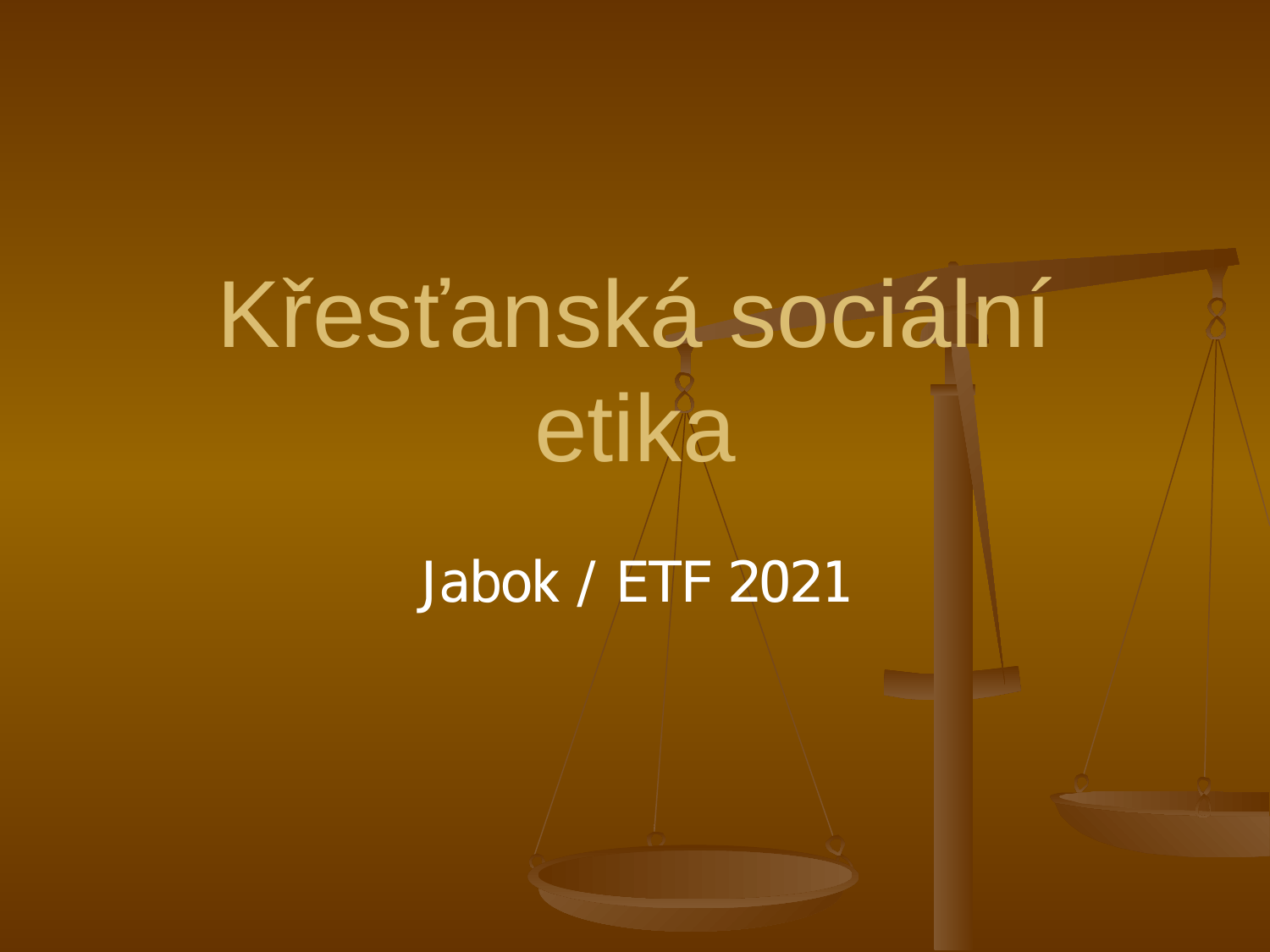

# Křesťanská sociální etika
Jabok / ETF 2021